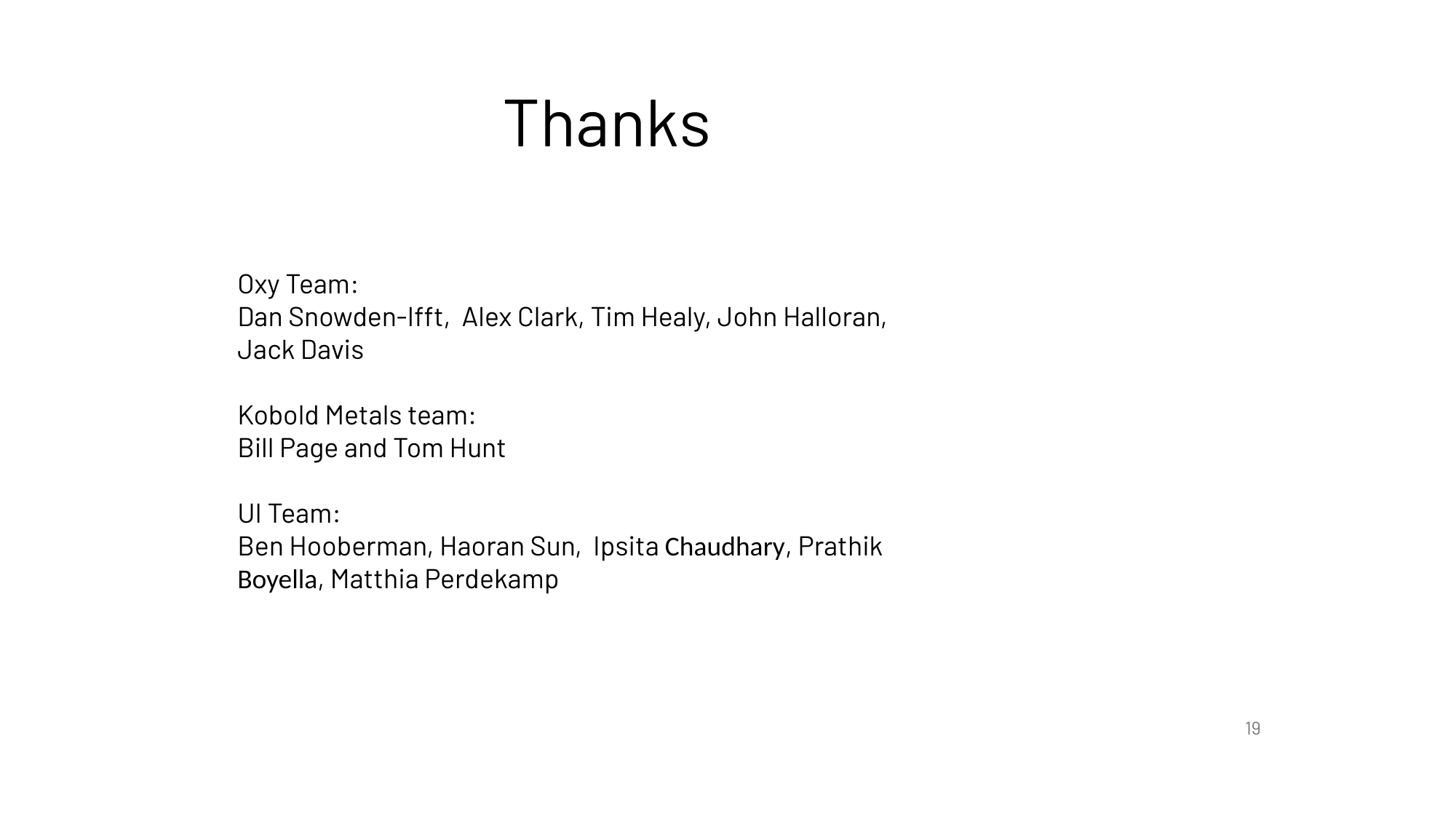

# Thanks
Oxy Team:
Dan Snowden-Ifft,  Alex Clark, Tim Healy, John Halloran, Jack Davis

Kobold Metals team:
Bill Page and Tom Hunt

UI Team:
Ben Hooberman, Haoran Sun,  Ipsita Chaudhary, Prathik Boyella, Matthia Perdekamp
19